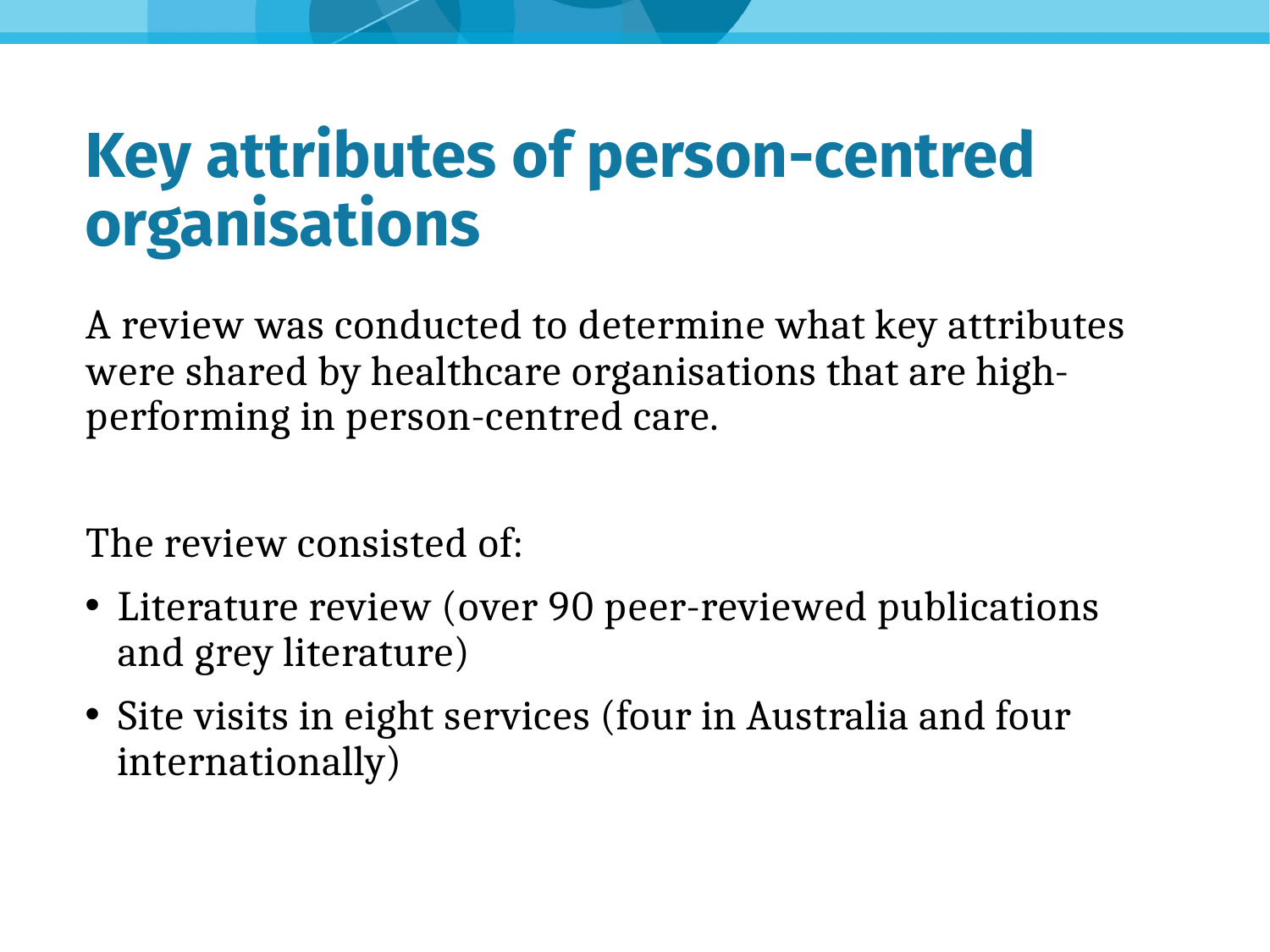

# Key attributes of person-centred organisations
A review was conducted to determine what key attributes were shared by healthcare organisations that are high-performing in person-centred care.

The review consisted of:
Literature review (over 90 peer-reviewed publications and grey literature)
Site visits in eight services (four in Australia and four internationally)